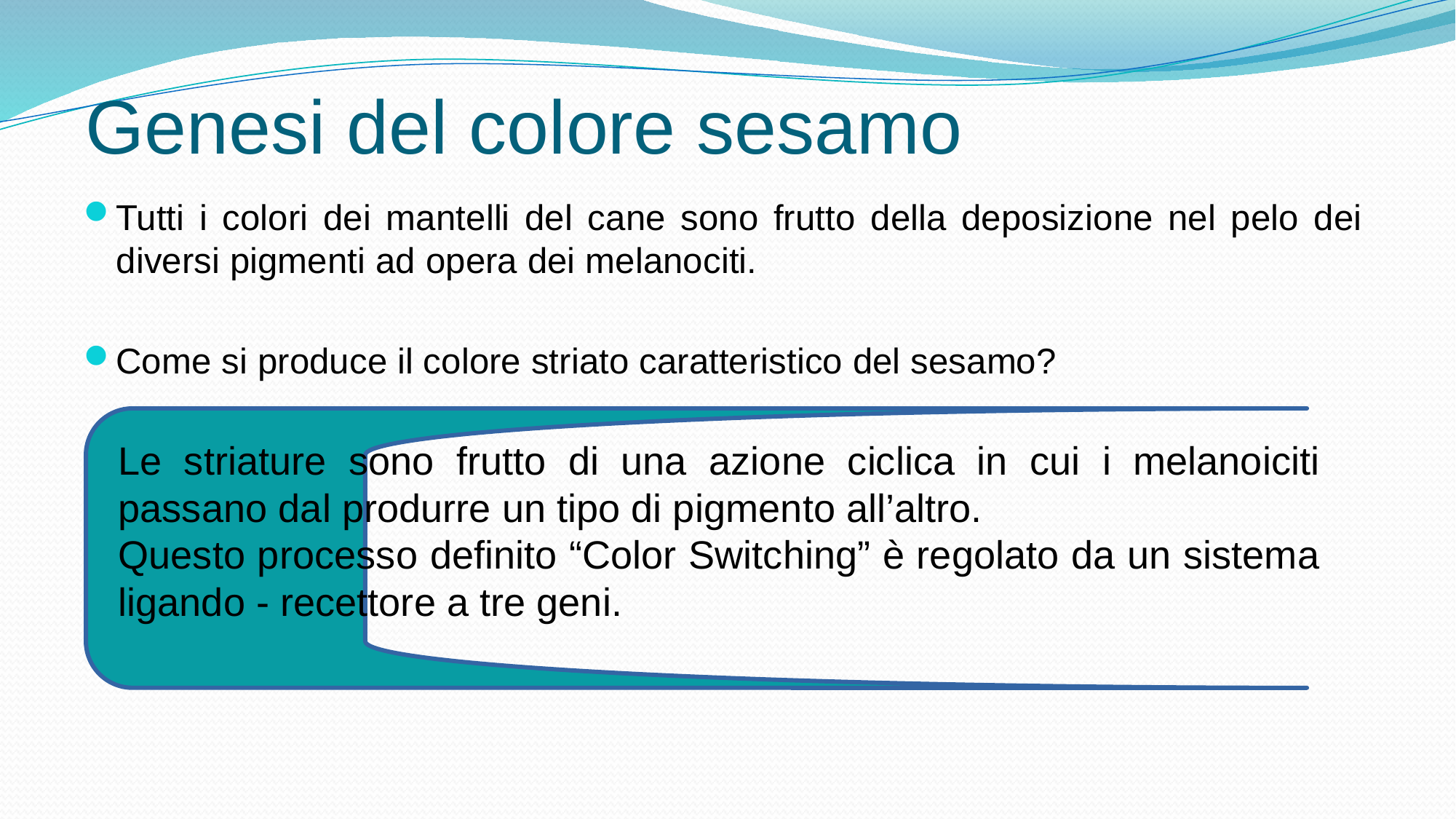

# Genesi del colore sesamo
Tutti i colori dei mantelli del cane sono frutto della deposizione nel pelo dei diversi pigmenti ad opera dei melanociti.

Come si produce il colore striato caratteristico del sesamo?

Le striature sono frutto di una azione ciclica in cui i melanoiciti passano dal produrre un tipo di pigmento all’altro.
Questo processo definito “Color Switching” è regolato da un sistema ligando - recettore a tre geni.